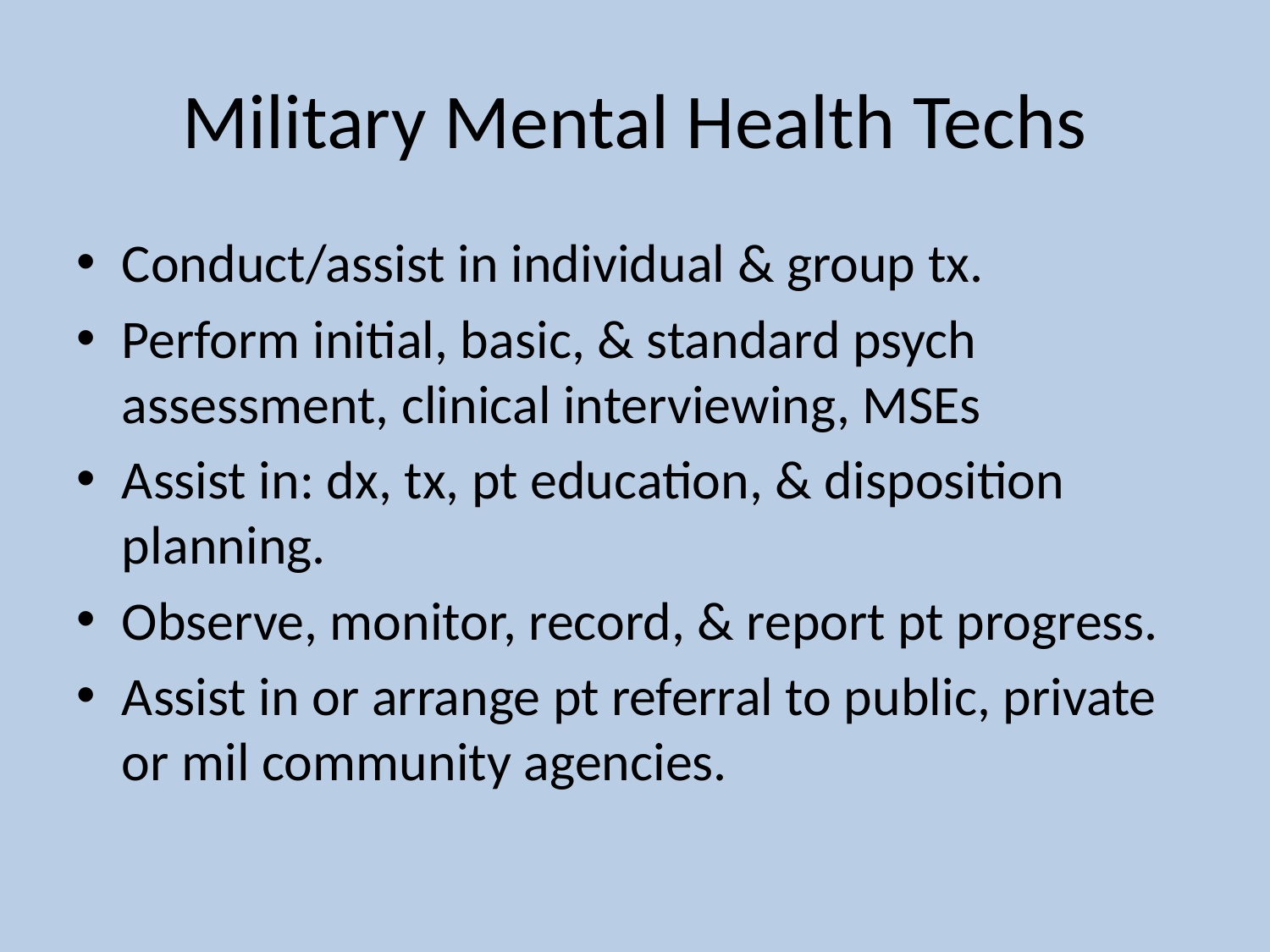

# Military Mental Health Techs
Conduct/assist in individual & group tx.
Perform initial, basic, & standard psych assessment, clinical interviewing, MSEs
Assist in: dx, tx, pt education, & disposition planning.
Observe, monitor, record, & report pt progress.
Assist in or arrange pt referral to public, private or mil community agencies.